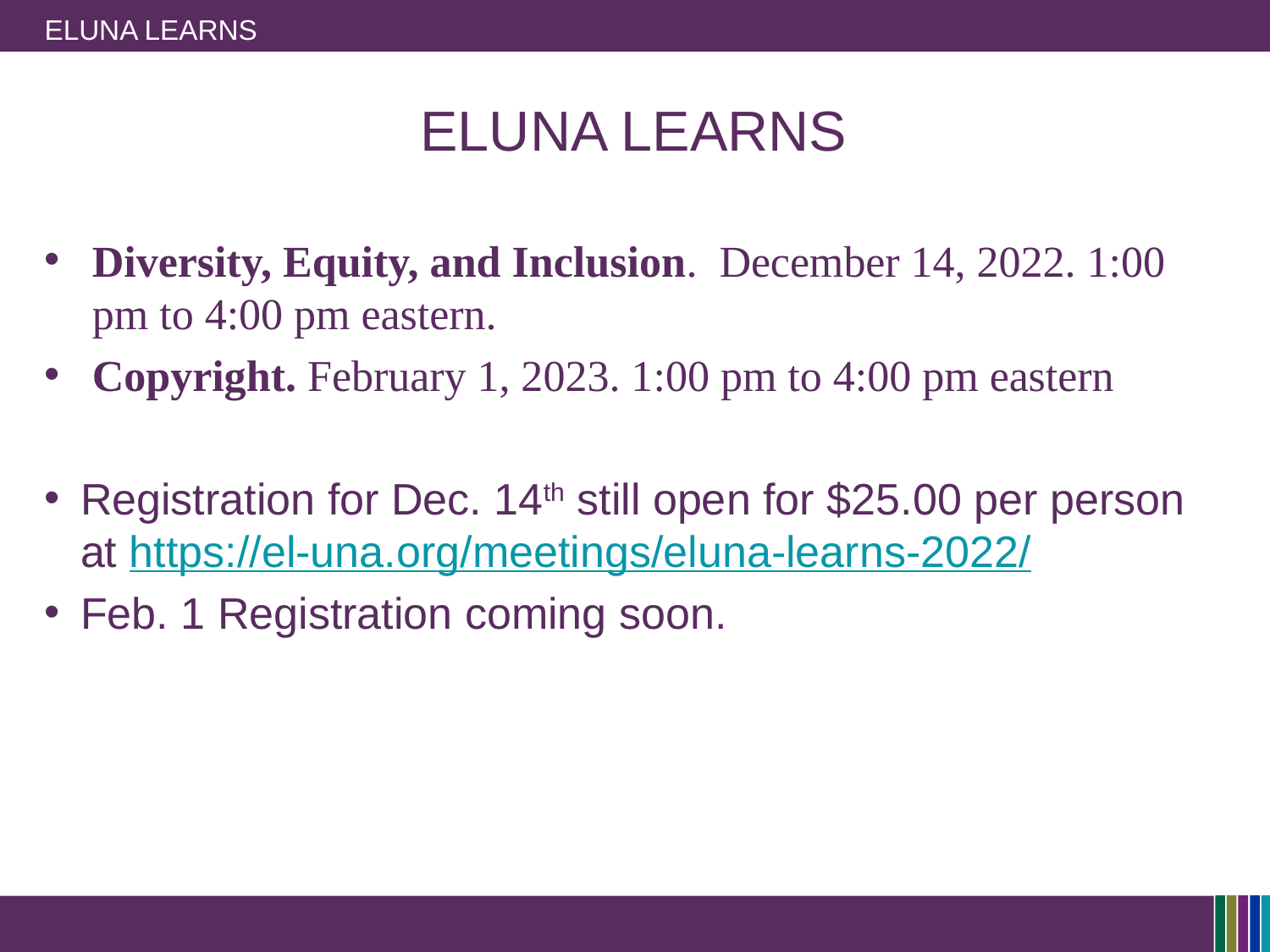

# ELUNA Learns
ELUNA LEARNS

Diversity, Equity, and Inclusion.  December 14, 2022. 1:00 pm to 4:00 pm eastern.
Copyright. February 1, 2023. 1:00 pm to 4:00 pm eastern

Registration for Dec. 14th still open for $25.00 per person at https://el-una.org/meetings/eluna-learns-2022/
Feb. 1 Registration coming soon.